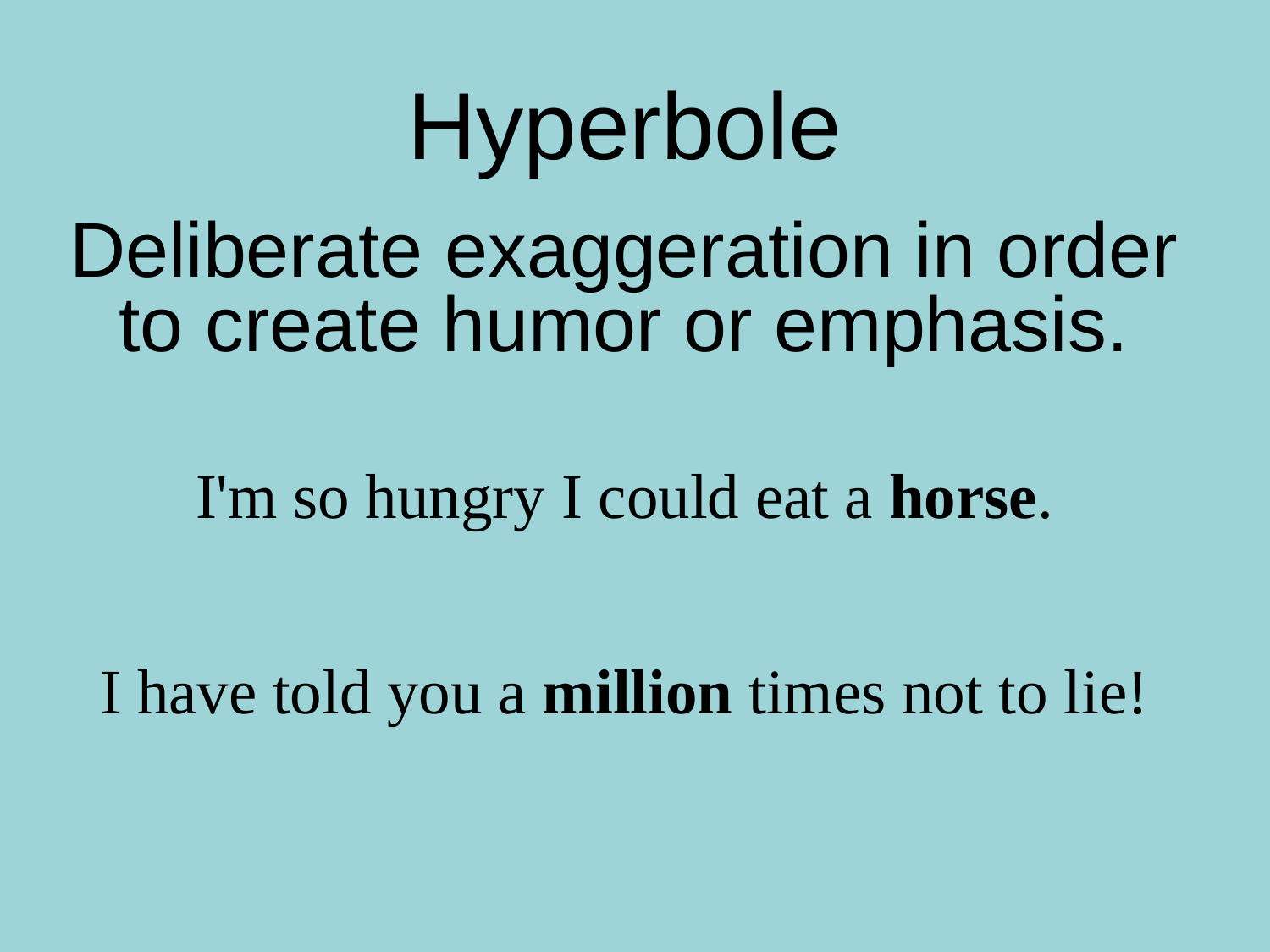

# Hyperbole
Deliberate exaggeration in order to create humor or emphasis.

I'm so hungry I could eat a horse.
I have told you a million times not to lie!